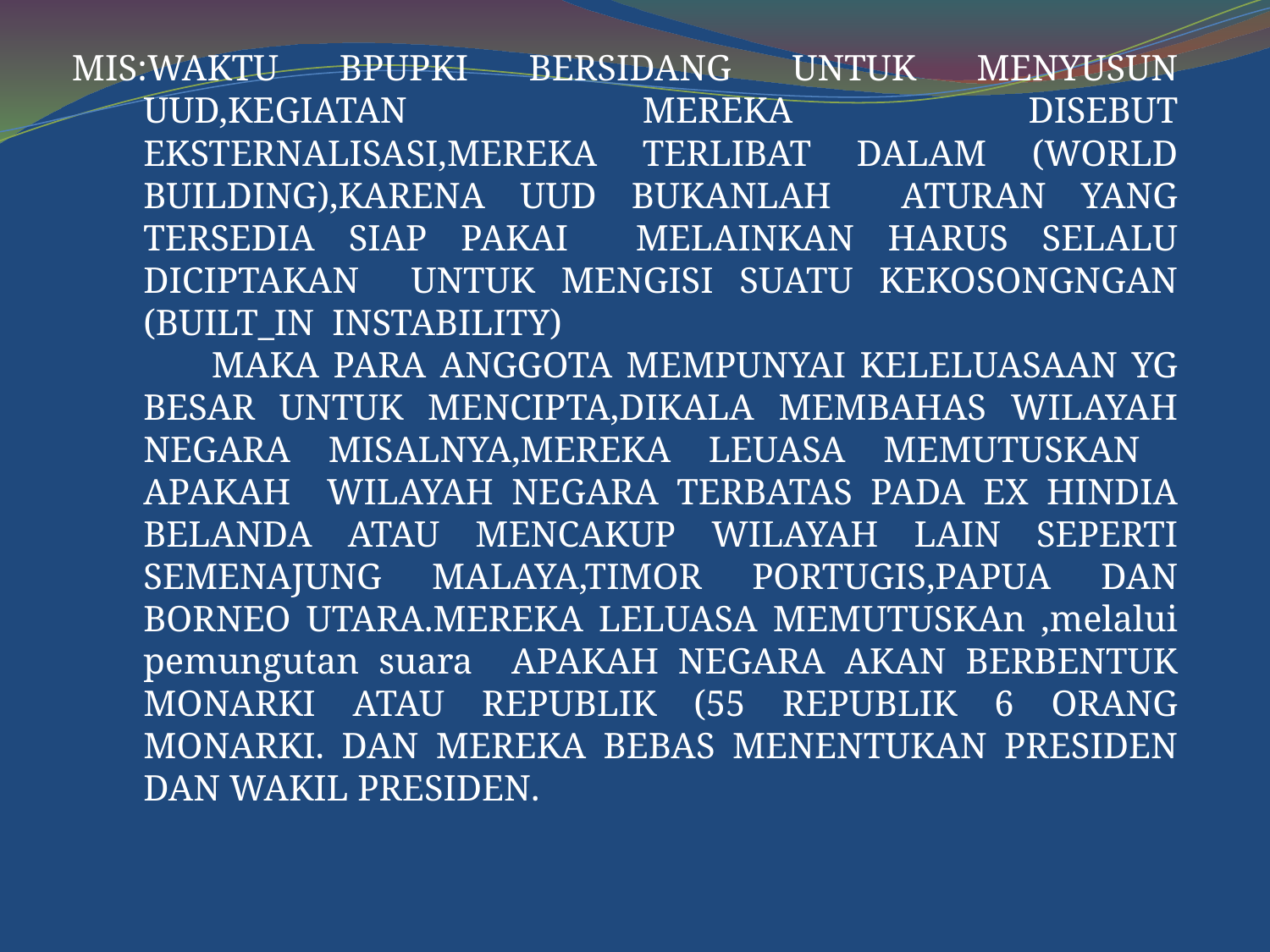

MIS:WAKTU BPUPKI BERSIDANG UNTUK MENYUSUN UUD,KEGIATAN MEREKA DISEBUT EKSTERNALISASI,MEREKA TERLIBAT DALAM (WORLD BUILDING),KARENA UUD BUKANLAH  ATURAN YANG TERSEDIA SIAP PAKAI  MELAINKAN HARUS SELALU DICIPTAKAN  UNTUK MENGISI SUATU KEKOSONGNGAN (BUILT_IN  INSTABILITY)
          MAKA PARA ANGGOTA MEMPUNYAI KELELUASAAN YG BESAR UNTUK MENCIPTA,DIKALA MEMBAHAS WILAYAH NEGARA MISALNYA,MEREKA LEUASA MEMUTUSKAN  APAKAH  WILAYAH NEGARA TERBATAS PADA EX HINDIA BELANDA ATAU MENCAKUP WILAYAH LAIN SEPERTI SEMENAJUNG MALAYA,TIMOR PORTUGIS,PAPUA DAN BORNEO UTARA.MEREKA LELUASA MEMUTUSKAn ,melalui pemungutan suara  APAKAH NEGARA AKAN BERBENTUK MONARKI ATAU REPUBLIK (55 REPUBLIK 6 ORANG MONARKI. DAN MEREKA BEBAS MENENTUKAN PRESIDEN DAN WAKIL PRESIDEN.